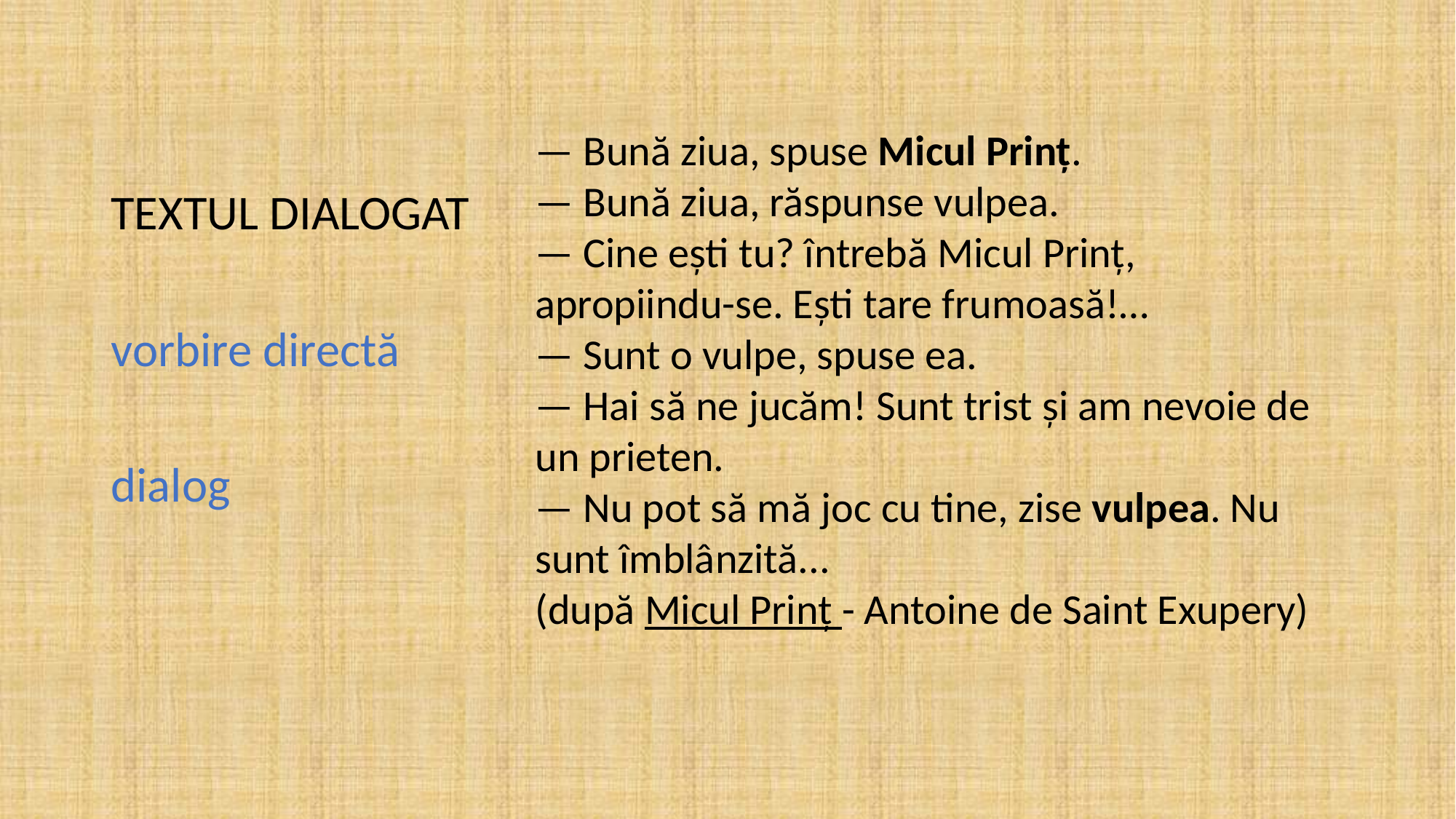

# TEXTUL DIALOGAT
— Bună ziua, spuse Micul Prinț.
— Bună ziua, răspunse vulpea.
— Cine ești tu? întrebă Micul Prinț, apropiindu-se. Ești tare frumoasă!…
— Sunt o vulpe, spuse ea.
— Hai să ne jucăm! Sunt trist și am nevoie de un prieten.
— Nu pot să mă joc cu tine, zise vulpea. Nu sunt îmblânzită...
(după Micul Prinț - Antoine de Saint Exupery)

vorbire directă

dialog